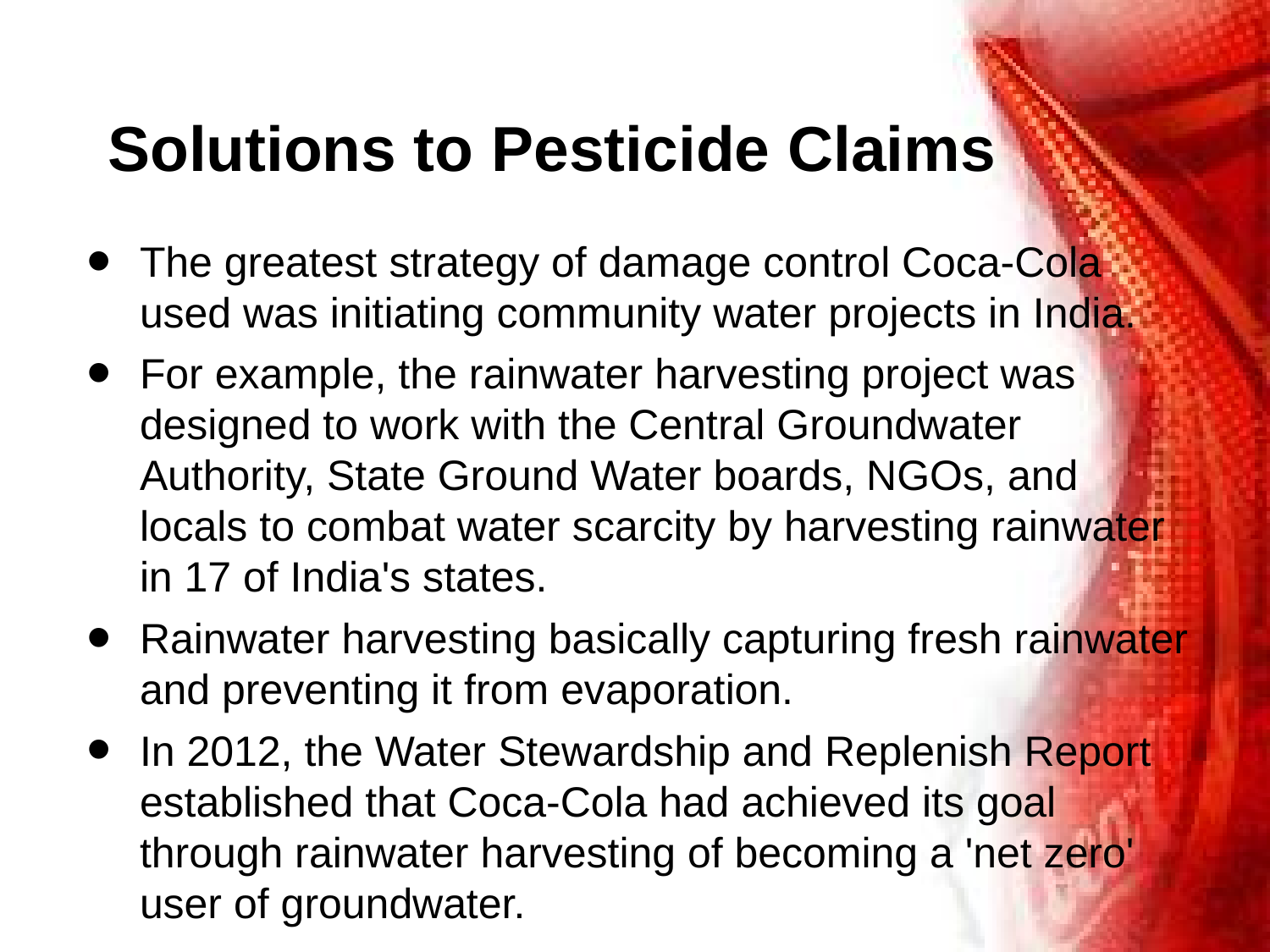

# Solutions to Pesticide Claims
The greatest strategy of damage control Coca-Cola used was initiating community water projects in India.
For example, the rainwater harvesting project was designed to work with the Central Groundwater Authority, State Ground Water boards, NGOs, and locals to combat water scarcity by harvesting rainwater in 17 of India's states.
Rainwater harvesting basically capturing fresh rainwater and preventing it from evaporation.
In 2012, the Water Stewardship and Replenish Report established that Coca-Cola had achieved its goal through rainwater harvesting of becoming a 'net zero' user of groundwater.